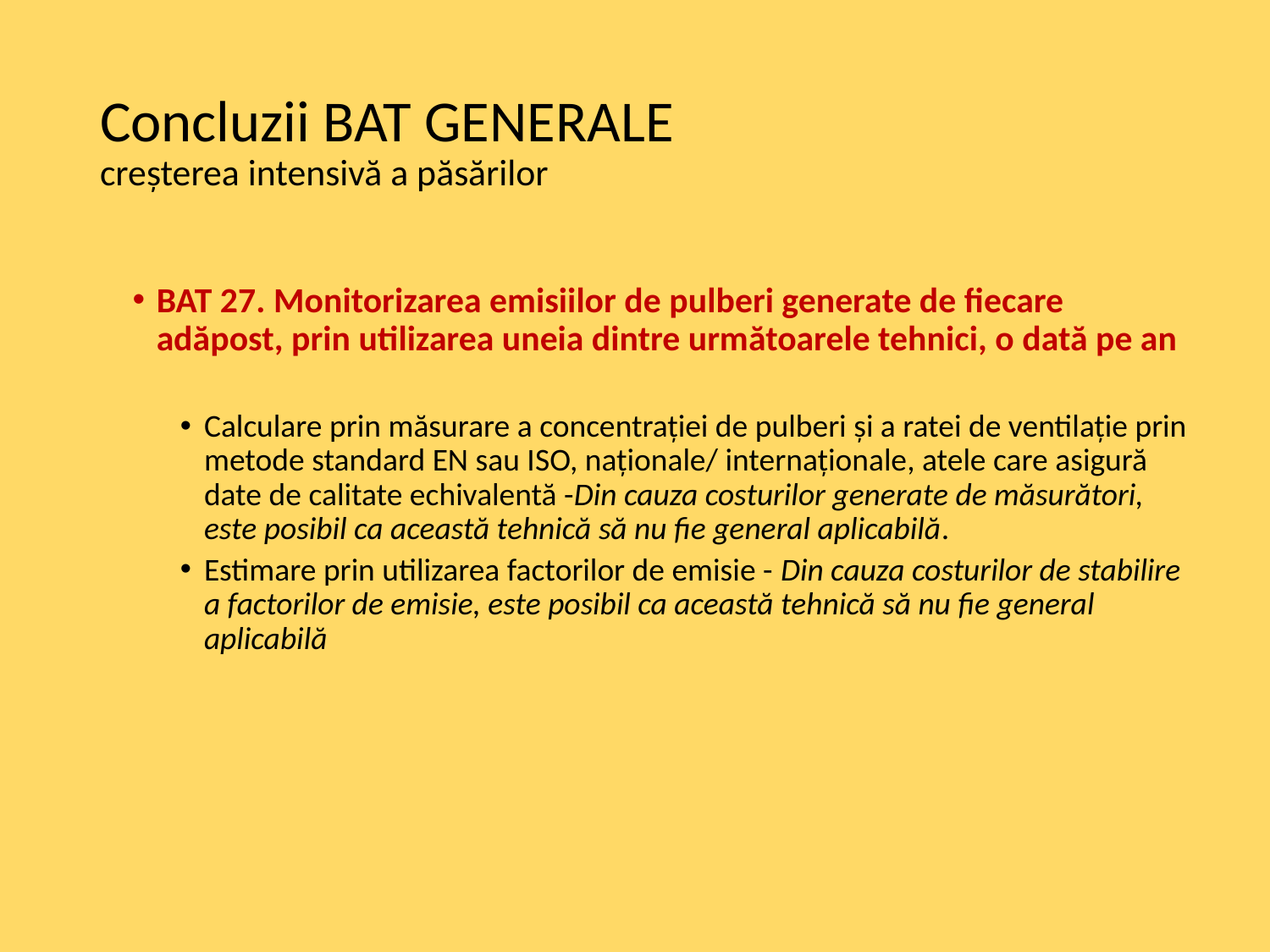

# Concluzii BAT GENERALE creșterea intensivă a păsărilor
BAT 27. Monitorizarea emisiilor de pulberi generate de fiecare adăpost, prin utilizarea uneia dintre următoarele tehnici, o dată pe an

Calculare prin măsurare a concentrației de pulberi și a ratei de ventilație prin metode standard EN sau ISO, naționale/ internaționale, atele care asigură date de calitate echivalentă -Din cauza costurilor generate de măsurători, este posibil ca această tehnică să nu fie general aplicabilă.
Estimare prin utilizarea factorilor de emisie - Din cauza costurilor de stabilire a factorilor de emisie, este posibil ca această tehnică să nu fie general aplicabilă